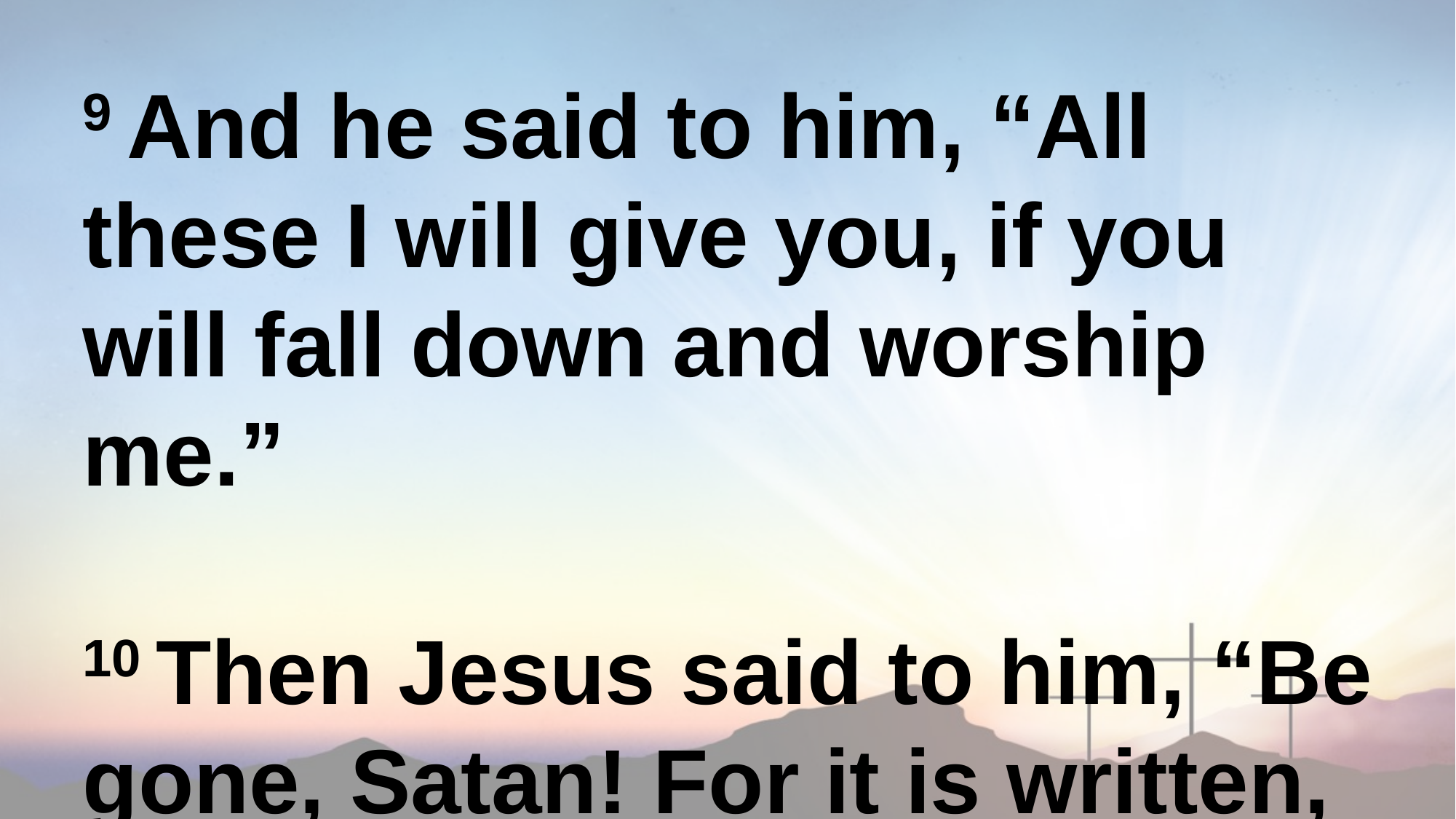

9 And he said to him, “All these I will give you, if you will fall down and worship me.”

10 Then Jesus said to him, “Be gone, Satan! For it is written,